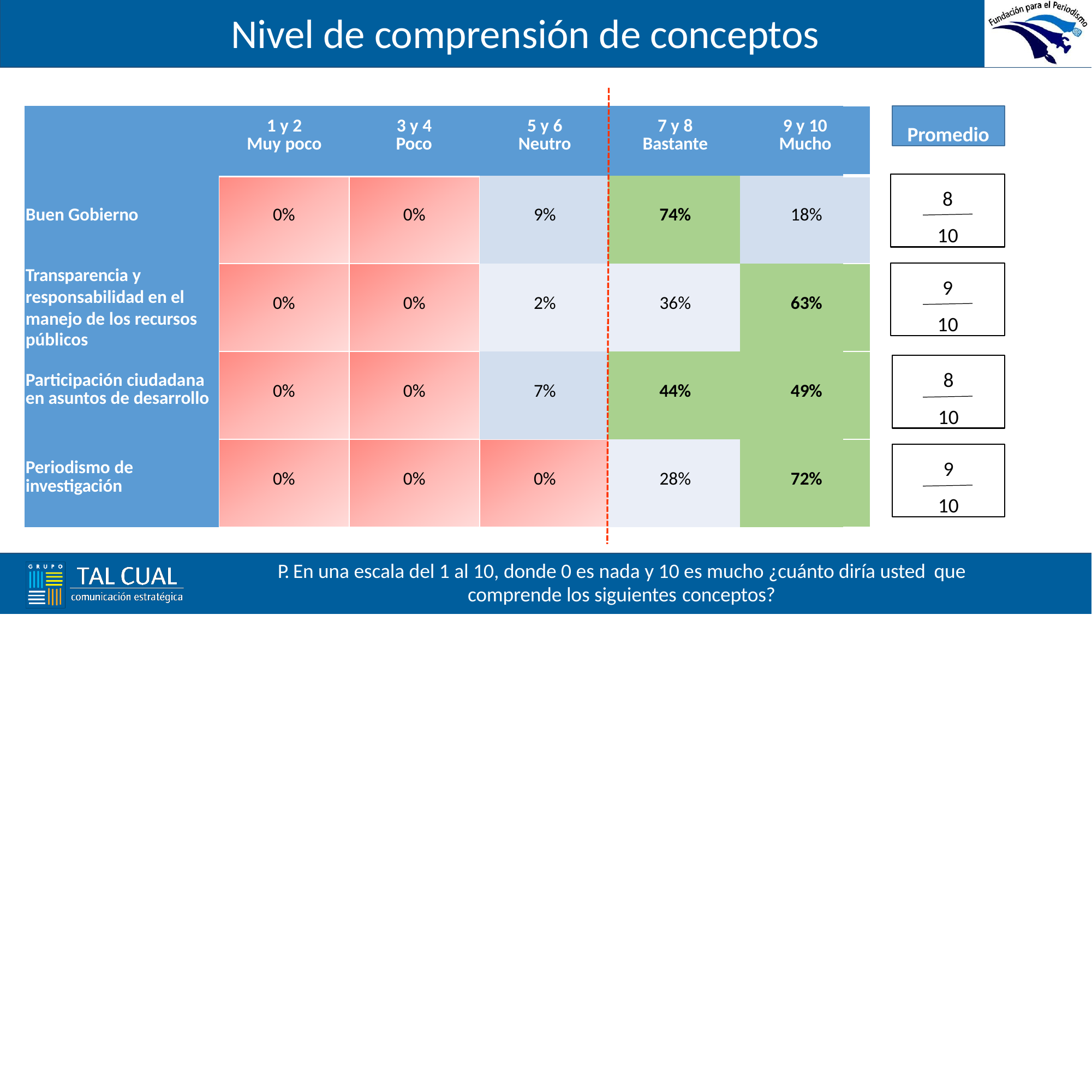

# Nivel de comprensión de conceptos

|  | 1 y 2 Muy poco | 3 y 4 Poco | 5 y 6 Neutro | 7 y 8 Bastante | 9 y 10 Mucho |
| --- | --- | --- | --- | --- | --- |
| Buen Gobierno | 0% | 0% | 9% | 74% | 18% |
| Transparencia y responsabilidad en el manejo de los recursos públicos | 0% | 0% | 2% | 36% | 63% |
| Participación ciudadana en asuntos de desarrollo | 0% | 0% | 7% | 44% | 49% |
| Periodismo de investigación | 0% | 0% | 0% | 28% | 72% |

Promedio
8
10

9
10

8
10

9
10

P. En una escala del 1 al 10, donde 0 es nada y 10 es mucho ¿cuánto diría usted que
comprende los siguientes conceptos?